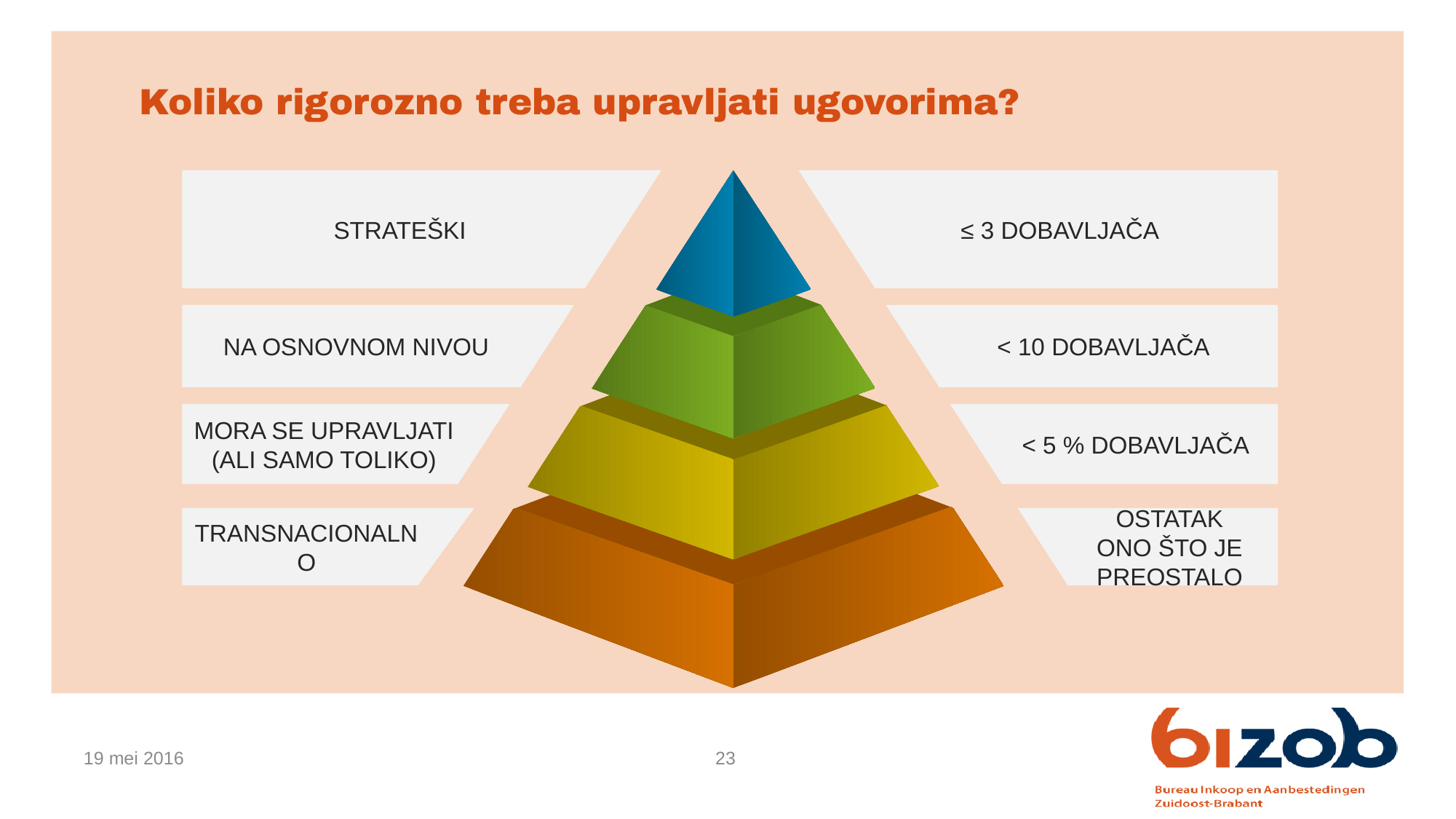

# Koliko rigorozno treba upravljati ugovorima?
Strateški
Na osnovnom nivou
Mora se upravljati (ali samo toliko)
Transnacionalno
≤ 3 dobavljača

< 10 dobavljača
< 5 % dobavljača
Ostatak
Ono što je preostalo
19 mei 2016